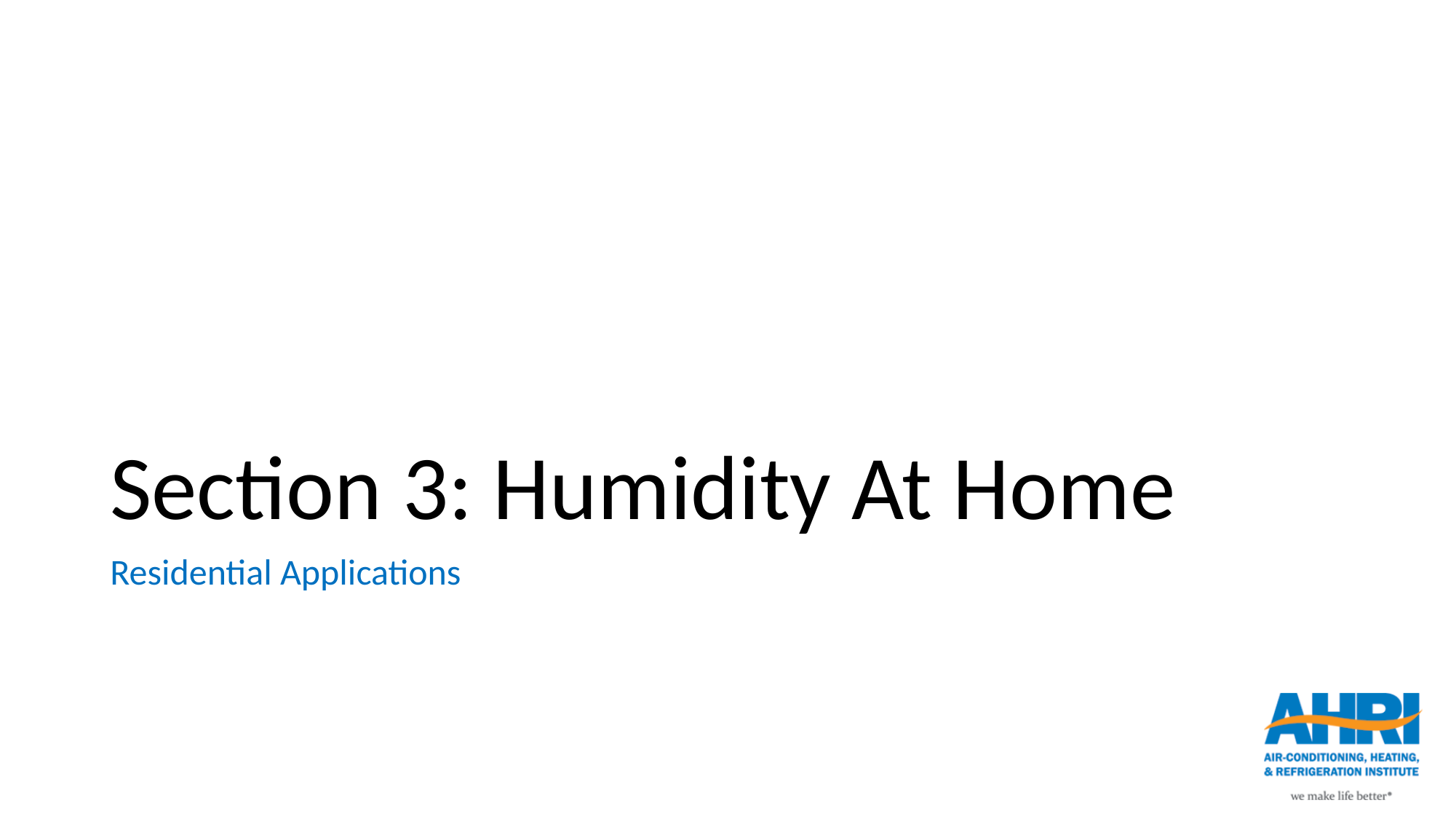

# Section 3: Humidity At Home
Residential Applications